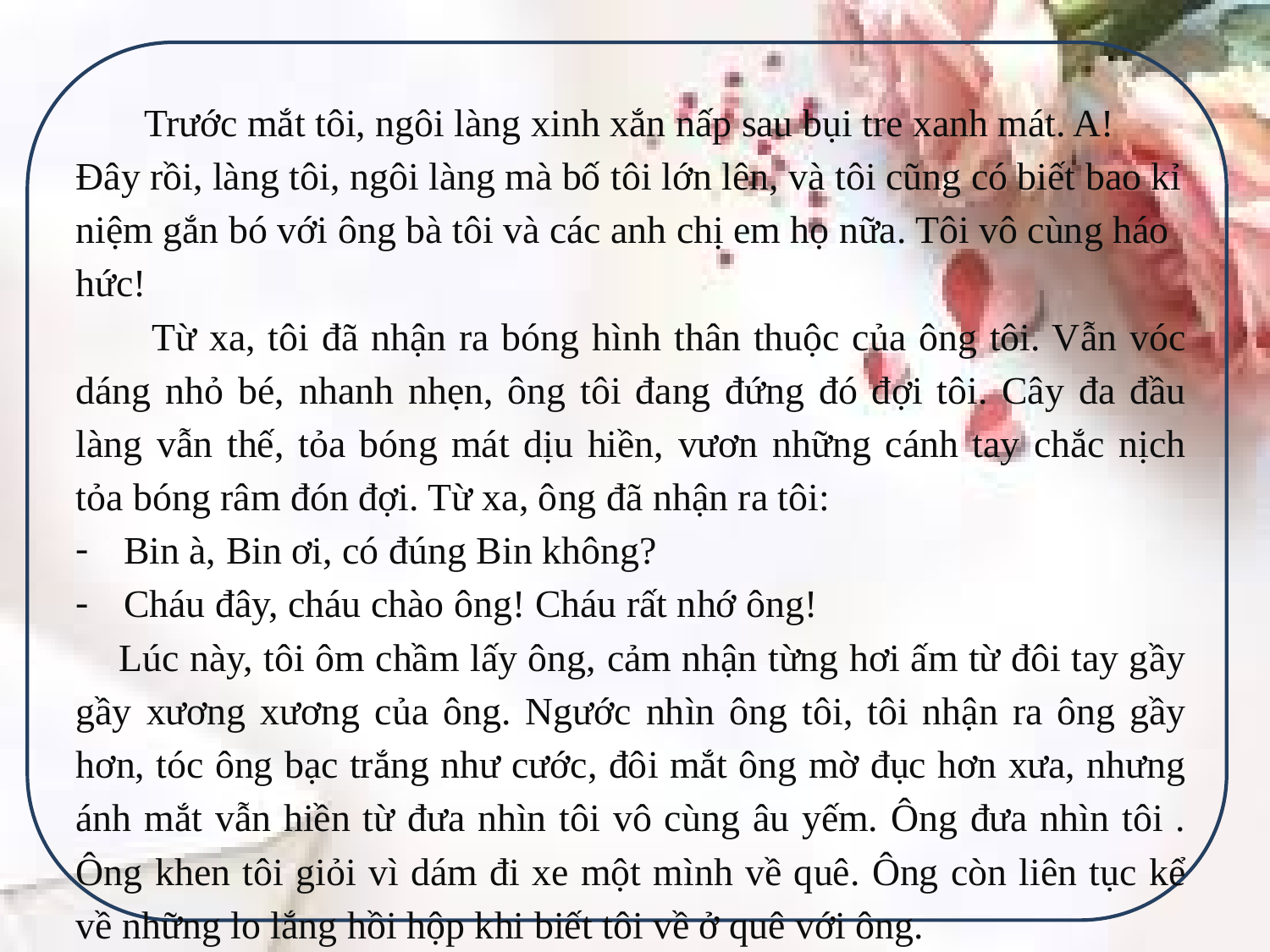

Trước mắt tôi, ngôi làng xinh xắn nấp sau bụi tre xanh mát. A! Đây rồi, làng tôi, ngôi làng mà bố tôi lớn lên, và tôi cũng có biết bao kỉ niệm gắn bó với ông bà tôi và các anh chị em họ nữa. Tôi vô cùng háo hức!
      Từ xa, tôi đã nhận ra bóng hình thân thuộc của ông tôi. Vẫn vóc dáng nhỏ bé, nhanh nhẹn, ông tôi đang đứng đó đợi tôi. Cây đa đầu làng vẫn thế, tỏa bóng mát dịu hiền, vươn những cánh tay chắc nịch tỏa bóng râm đón đợi. Từ xa, ông đã nhận ra tôi:
Bin à, Bin ơi, có đúng Bin không?
Cháu đây, cháu chào ông! Cháu rất nhớ ông!
    Lúc này, tôi ôm chầm lấy ông, cảm nhận từng hơi ấm từ đôi tay gầy gầy xương xương của ông. Ngước nhìn ông tôi, tôi nhận ra ông gầy hơn, tóc ông bạc trắng như cước, đôi mắt ông mờ đục hơn xưa, nhưng ánh mắt vẫn hiền từ đưa nhìn tôi vô cùng âu yếm. Ông đưa nhìn tôi . Ông khen tôi giỏi vì dám đi xe một mình về quê. Ông còn liên tục kể về những lo lắng hồi hộp khi biết tôi về ở quê với ông.